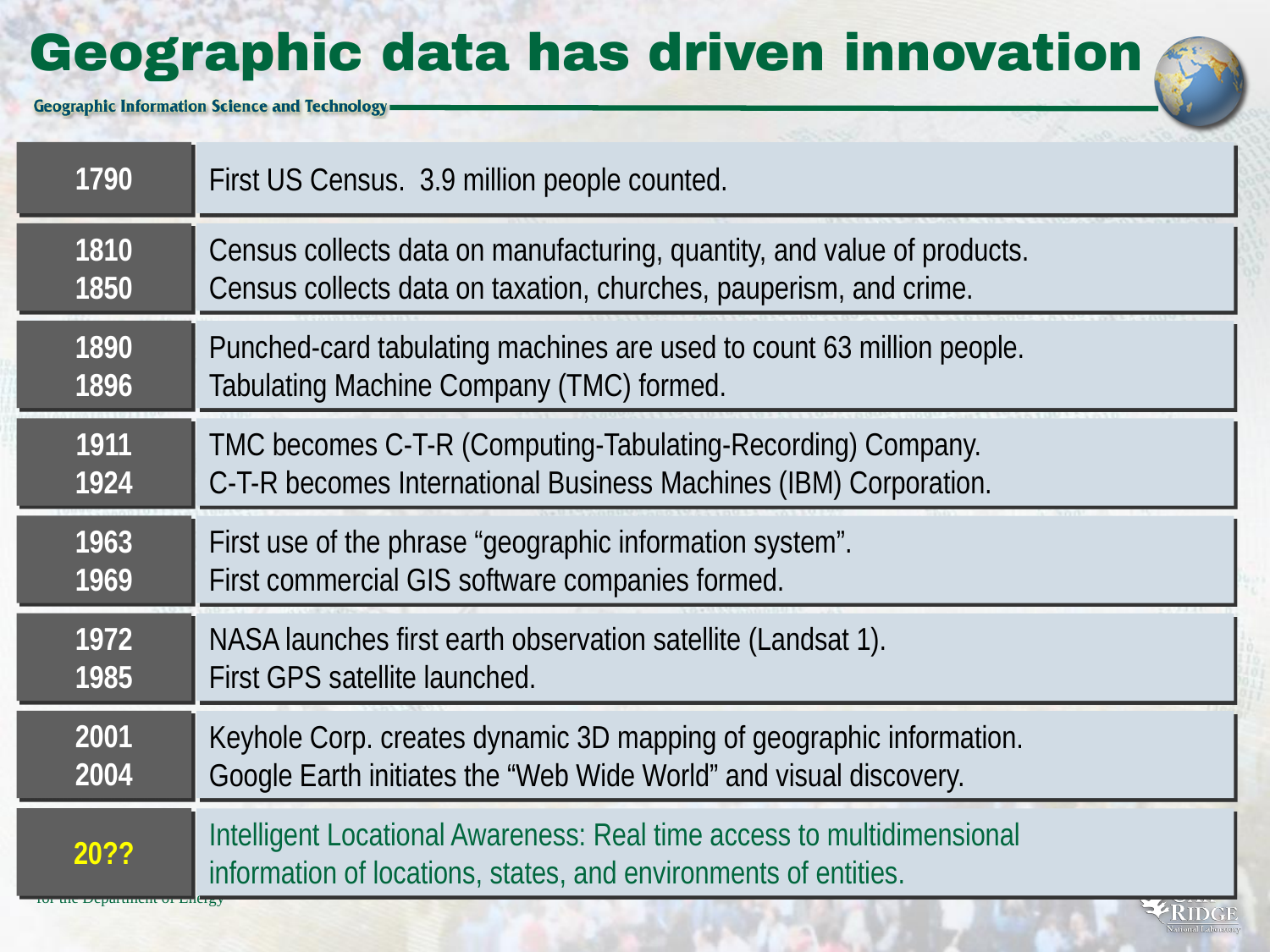

# Geographic data has driven innovation
1790
First US Census.  3.9 million people counted.
1810
1850
Census collects data on manufacturing, quantity, and value of products.
Census collects data on taxation, churches, pauperism, and crime.
1890
1896
Punched-card tabulating machines are used to count 63 million people.
Tabulating Machine Company (TMC) formed.
1911
1924
TMC becomes C-T-R (Computing-Tabulating-Recording) Company.
C-T-R becomes International Business Machines (IBM) Corporation.
1963
1969
First use of the phrase “geographic information system”.
First commercial GIS software companies formed.
1972
1985
NASA launches first earth observation satellite (Landsat 1).
First GPS satellite launched.
2001
2004
Keyhole Corp. creates dynamic 3D mapping of geographic information.
Google Earth initiates the “Web Wide World” and visual discovery.
20??
Intelligent Locational Awareness: Real time access to multidimensional
information of locations, states, and environments of entities.